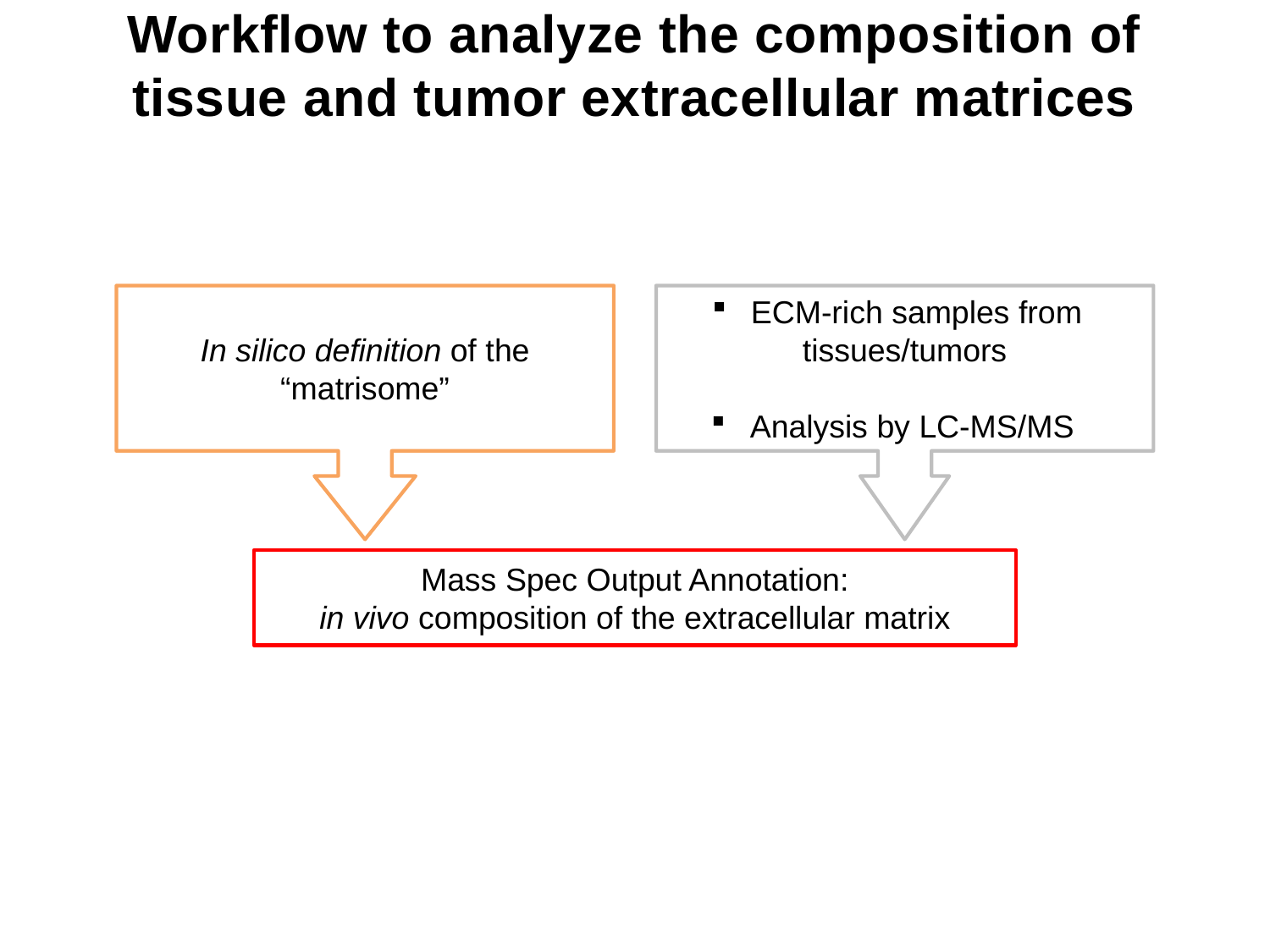

Workflow to analyze the composition of tissue and tumor extracellular matrices
In silico definition of the “matrisome”
 ECM-rich samples from tissues/tumors

 Analysis by LC-MS/MS
Mass Spec Output Annotation:
in vivo composition of the extracellular matrix